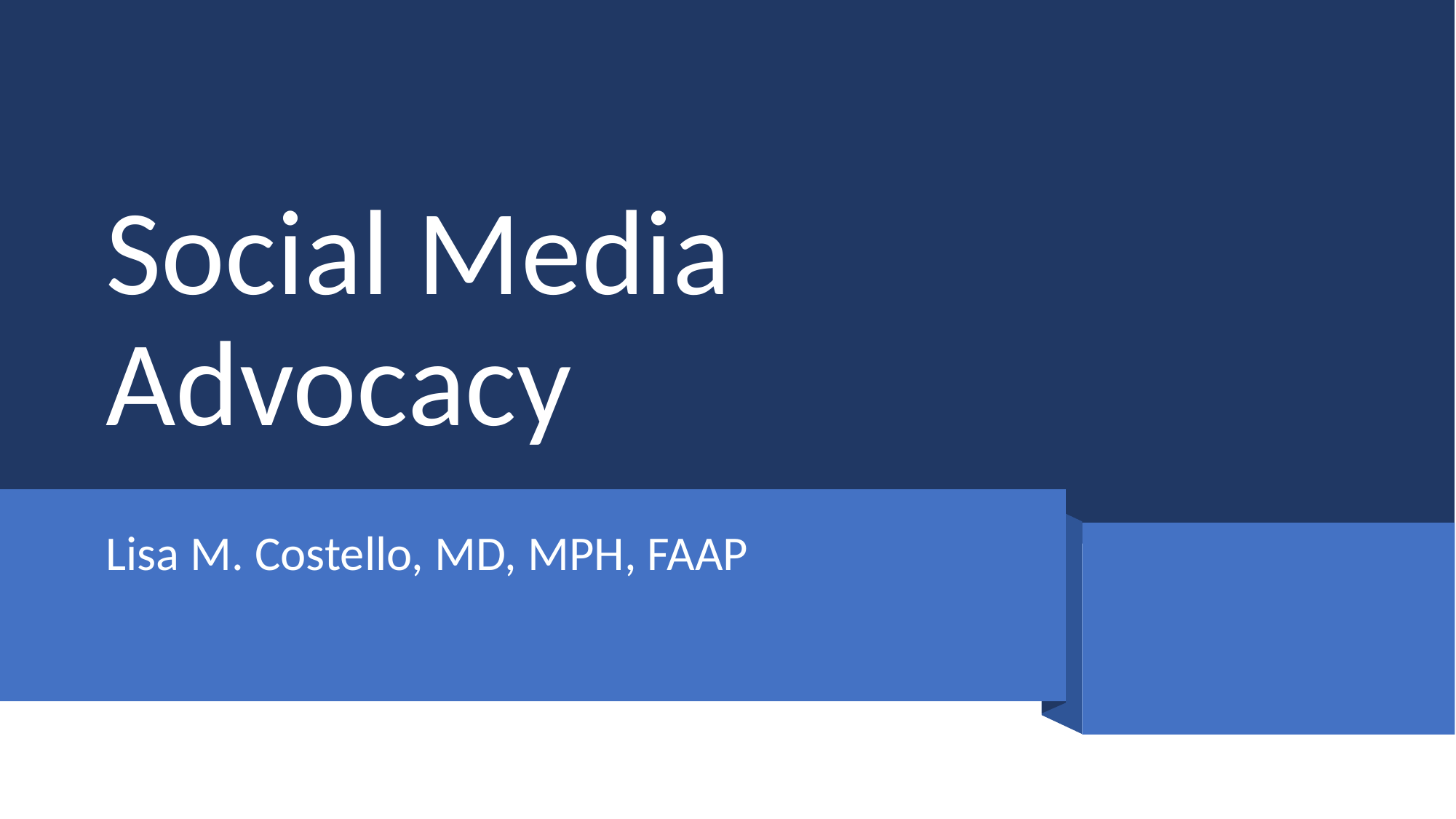

# Social Media Advocacy

Lisa M. Costello, MD, MPH, FAAP